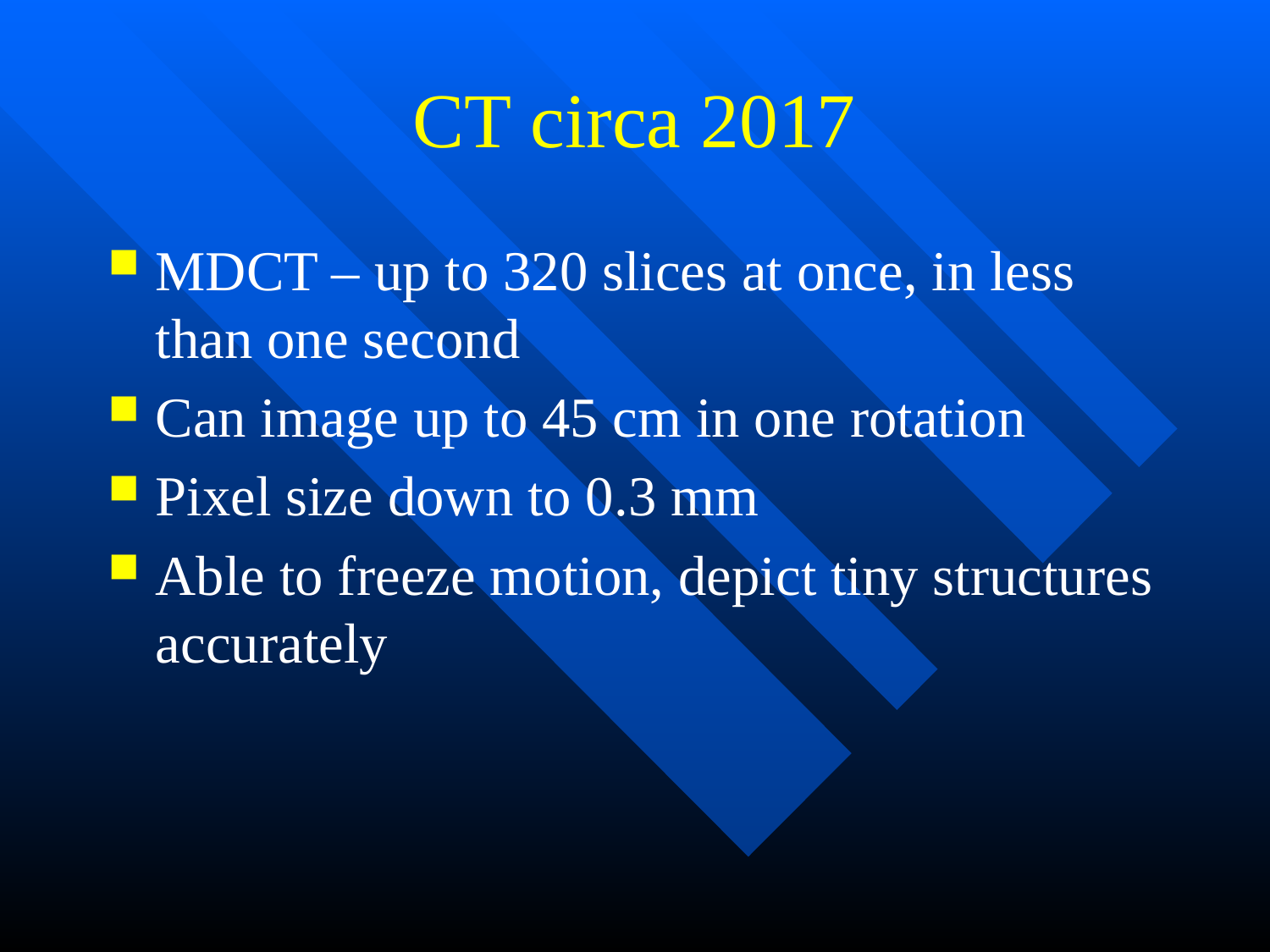

# CT circa 2017
MDCT – up to 320 slices at once, in less than one second
Can image up to 45 cm in one rotation
Pixel size down to 0.3 mm
Able to freeze motion, depict tiny structures accurately